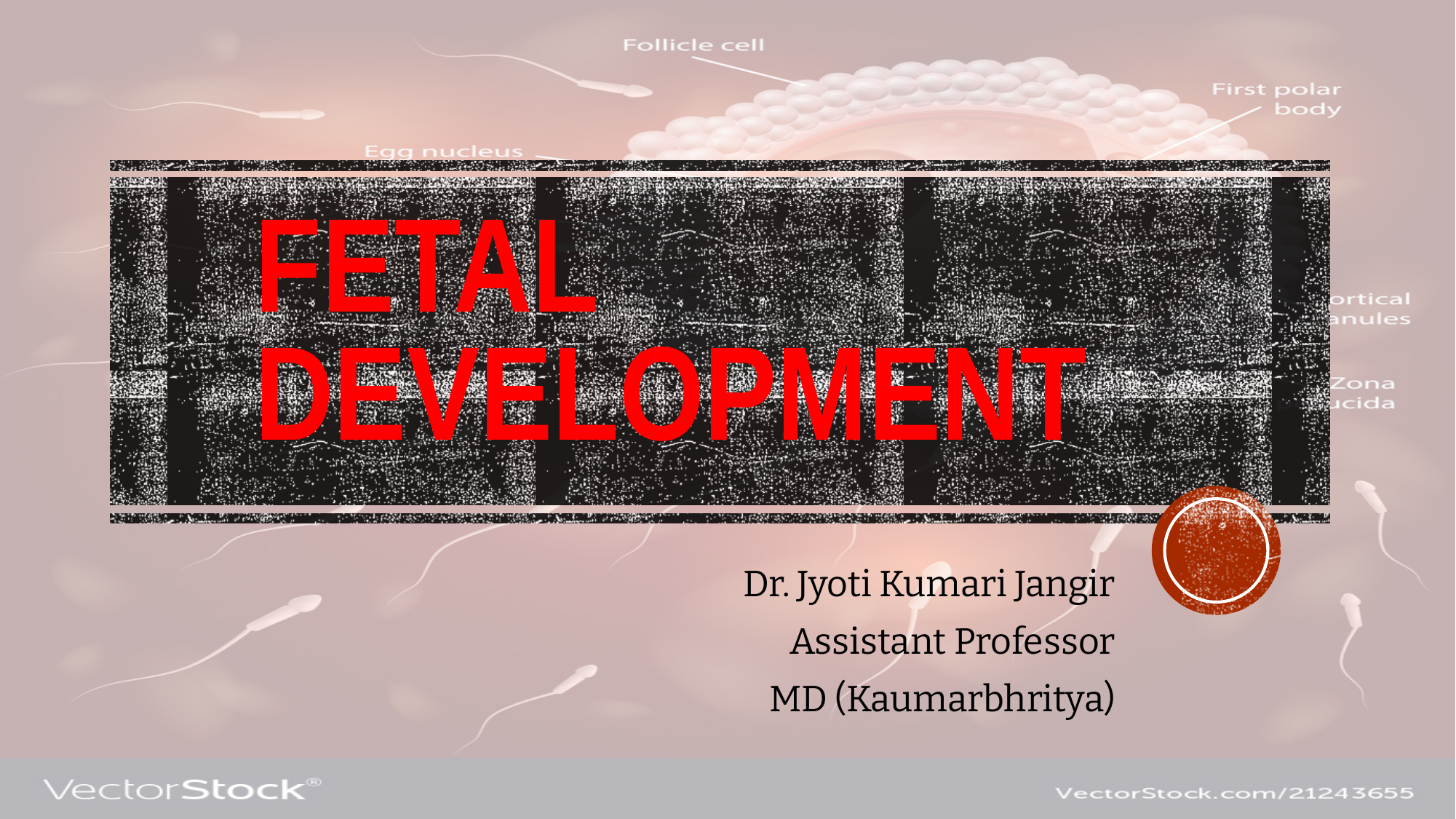

# Fetal development
Dr. Jyoti Kumari Jangir
Assistant Professor
MD (Kaumarbhritya)